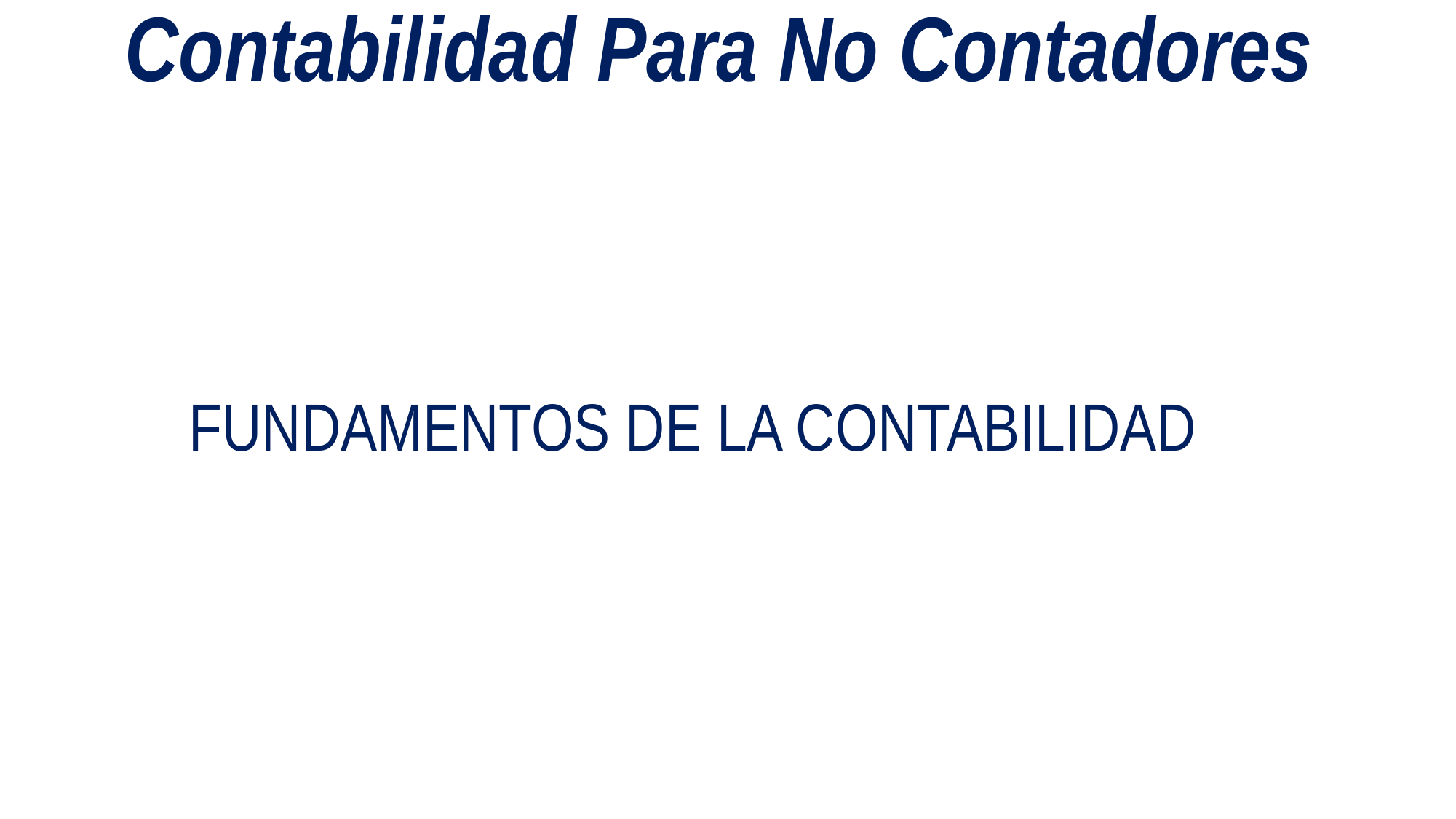

# Contabilidad Para No Contadores

FUNDAMENTOS DE LA CONTABILIDAD

Consulta: jcflorescruz@hotmail.es